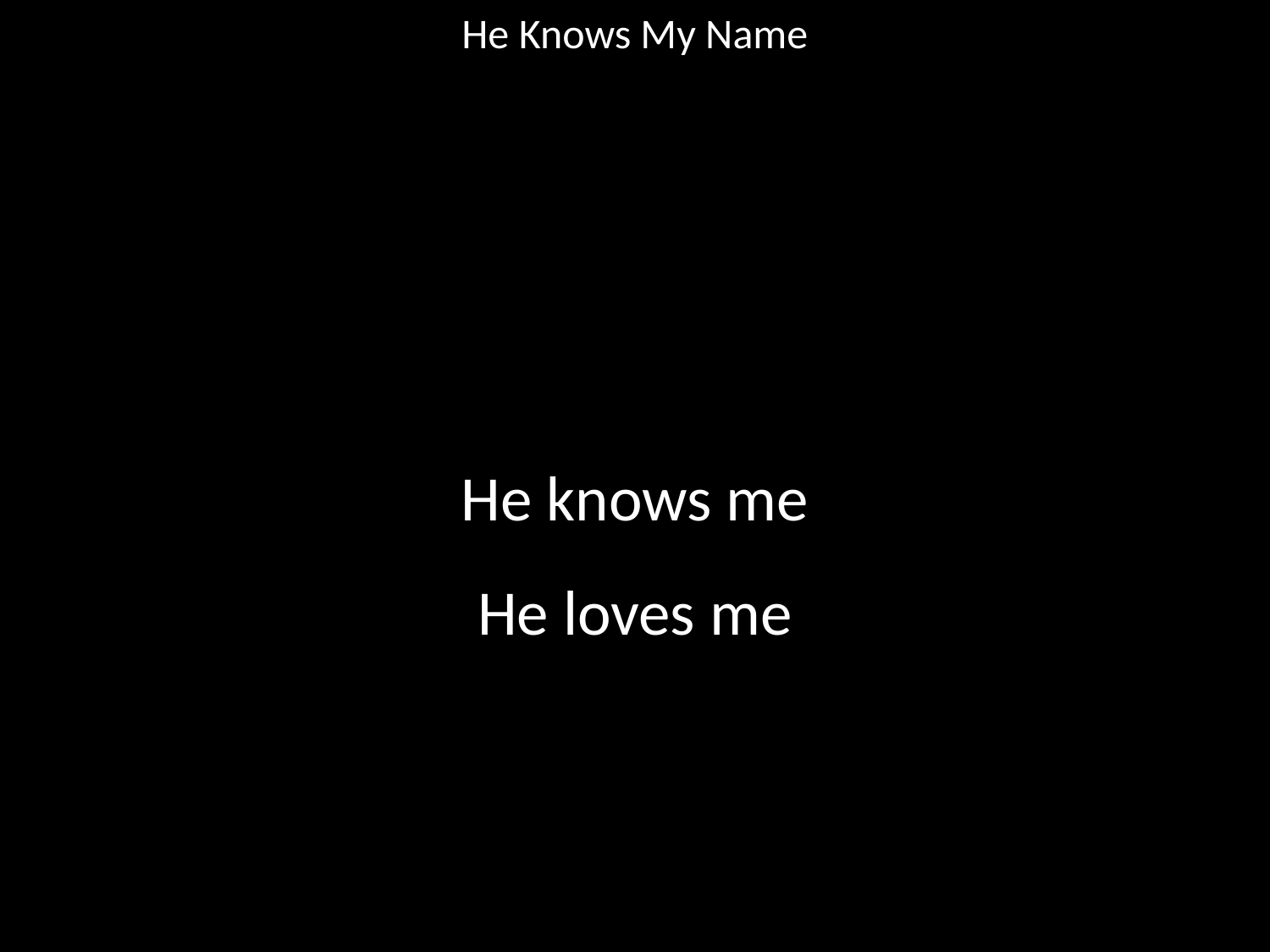

He Knows My Name
#
He knows me
He loves me